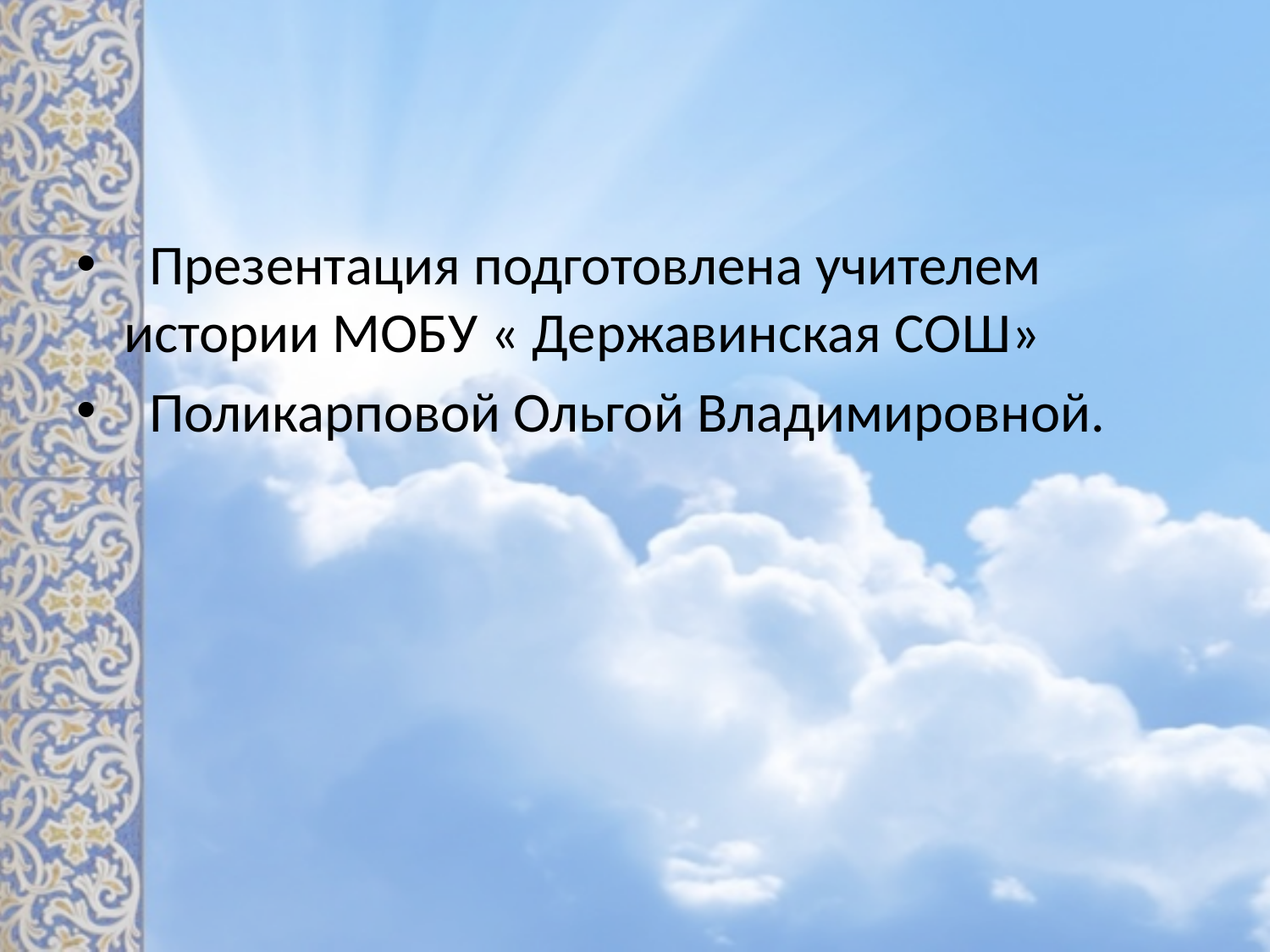

#
  Презентация подготовлена учителем истории МОБУ « Державинская СОШ»
  Поликарповой Ольгой Владимировной.